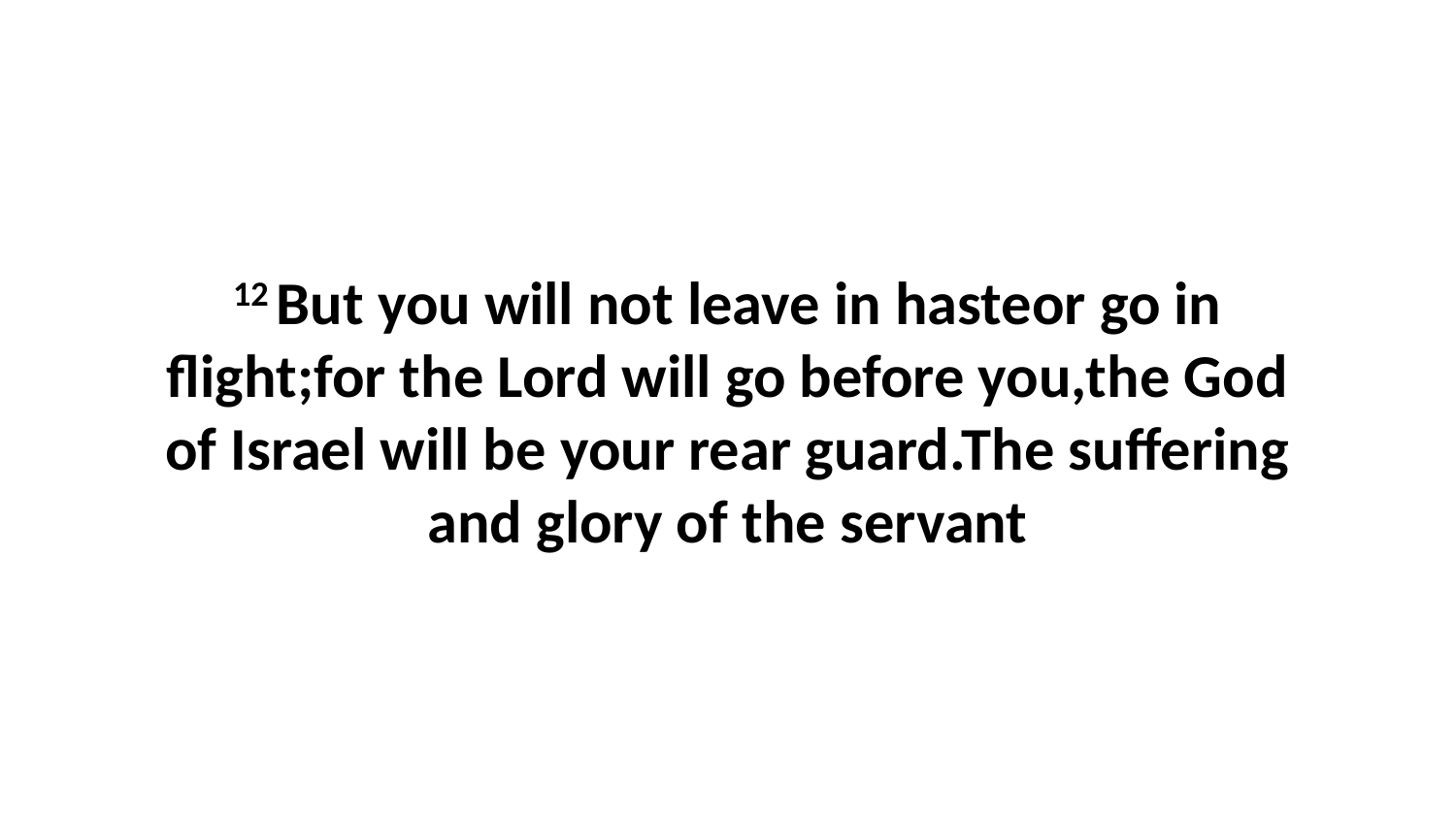

12 But you will not leave in hasteor go in flight;for the Lord will go before you,the God of Israel will be your rear guard.The suffering and glory of the servant